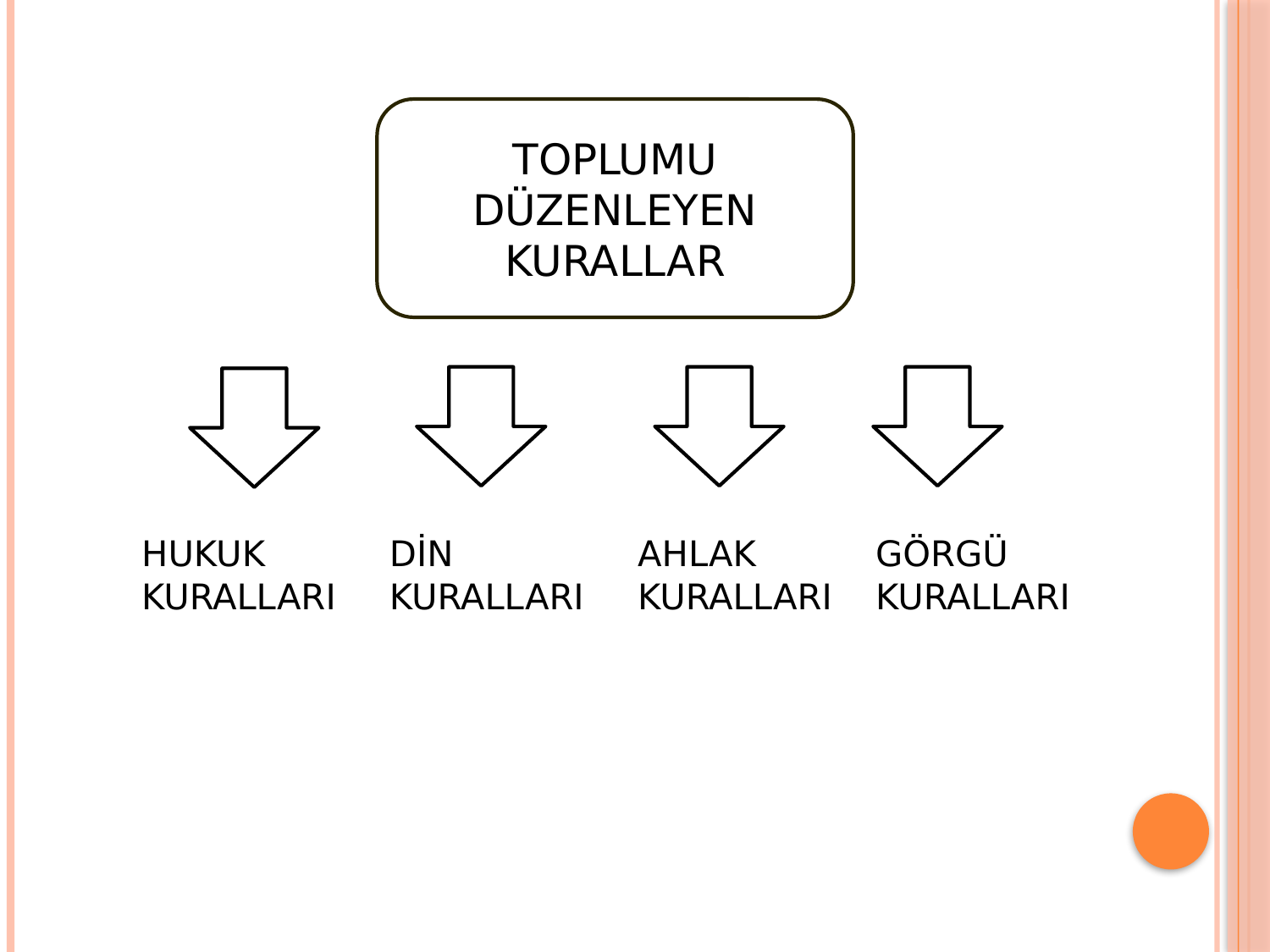

TOPLUMU DÜZENLEYEN KURALLAR

HUKUK KURALLARI
DİN KURALLARI
AHLAK KURALLARI
GÖRGÜ KURALLARI